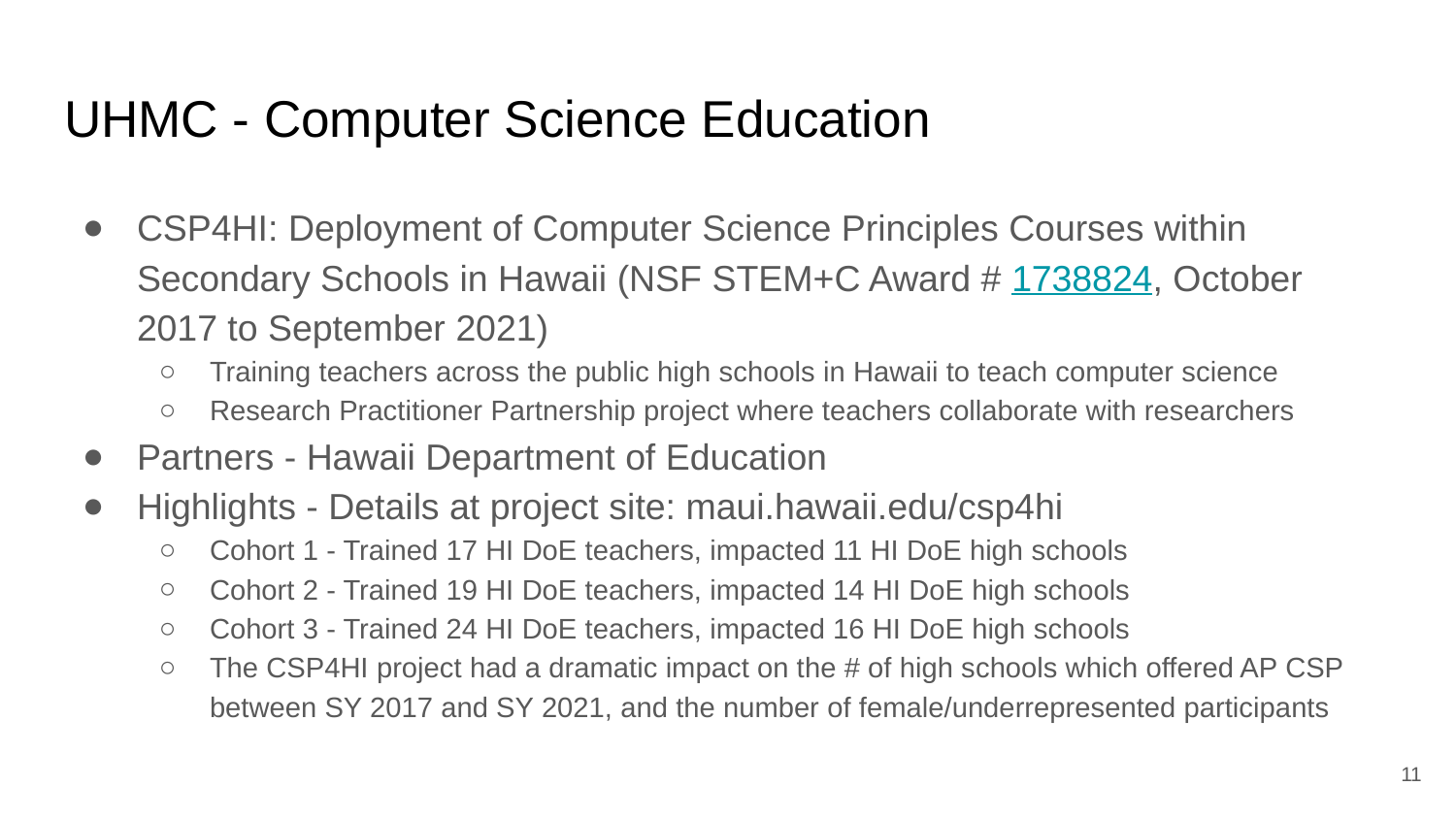

# UHMC - Computer Science Education
CSP4HI: Deployment of Computer Science Principles Courses within Secondary Schools in Hawaii (NSF STEM+C Award # 1738824, October 2017 to September 2021)
Training teachers across the public high schools in Hawaii to teach computer science
Research Practitioner Partnership project where teachers collaborate with researchers
Partners - Hawaii Department of Education
Highlights - Details at project site: maui.hawaii.edu/csp4hi
Cohort 1 - Trained 17 HI DoE teachers, impacted 11 HI DoE high schools
Cohort 2 - Trained 19 HI DoE teachers, impacted 14 HI DoE high schools
Cohort 3 - Trained 24 HI DoE teachers, impacted 16 HI DoE high schools
The CSP4HI project had a dramatic impact on the # of high schools which offered AP CSP between SY 2017 and SY 2021, and the number of female/underrepresented participants
11